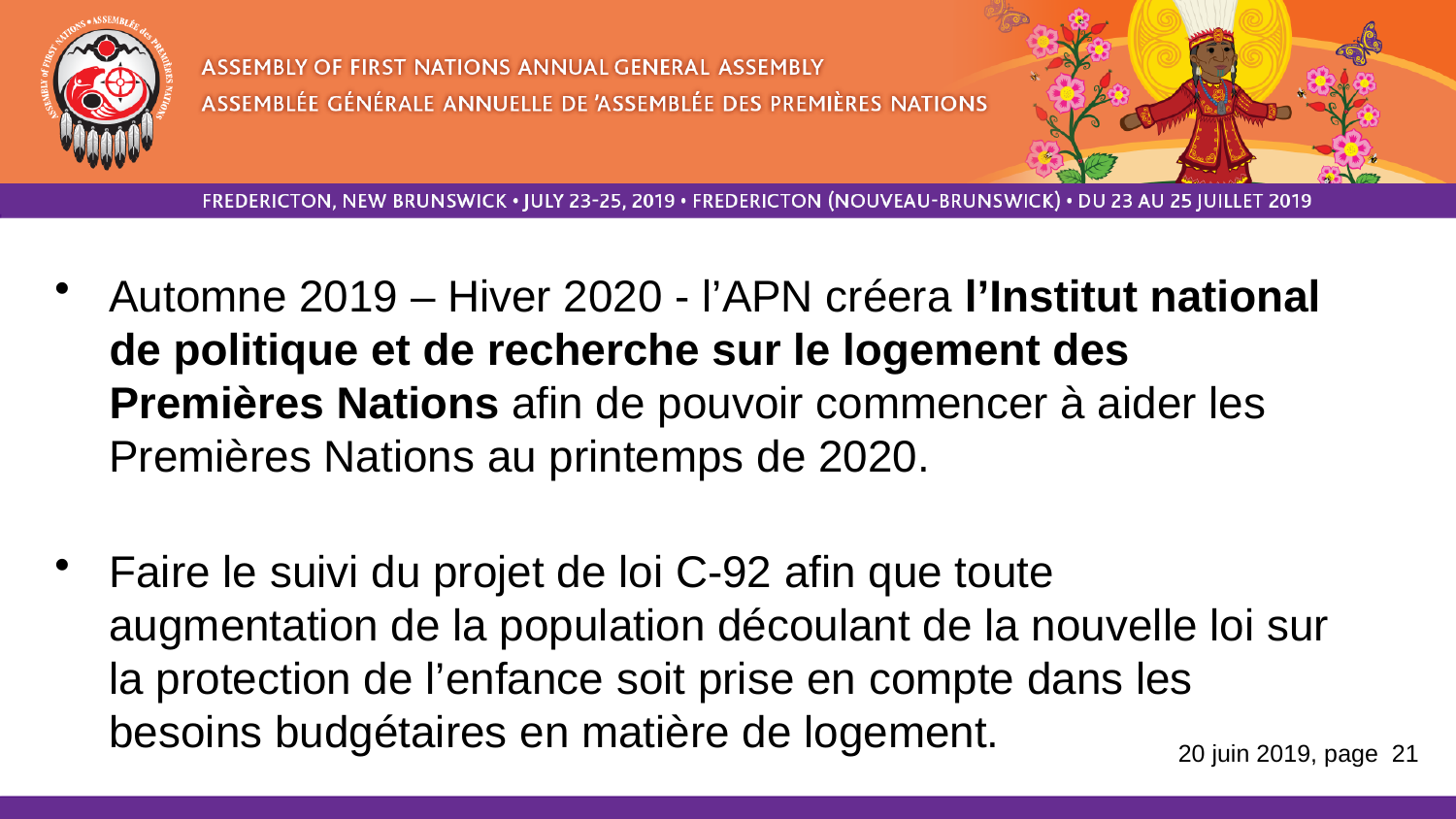

Automne 2019 – Hiver 2020 - l’APN créera l’Institut national de politique et de recherche sur le logement des Premières Nations afin de pouvoir commencer à aider les Premières Nations au printemps de 2020.
Faire le suivi du projet de loi C-92 afin que toute augmentation de la population découlant de la nouvelle loi sur la protection de l’enfance soit prise en compte dans les besoins budgétaires en matière de logement.

20 juin 2019, page  21